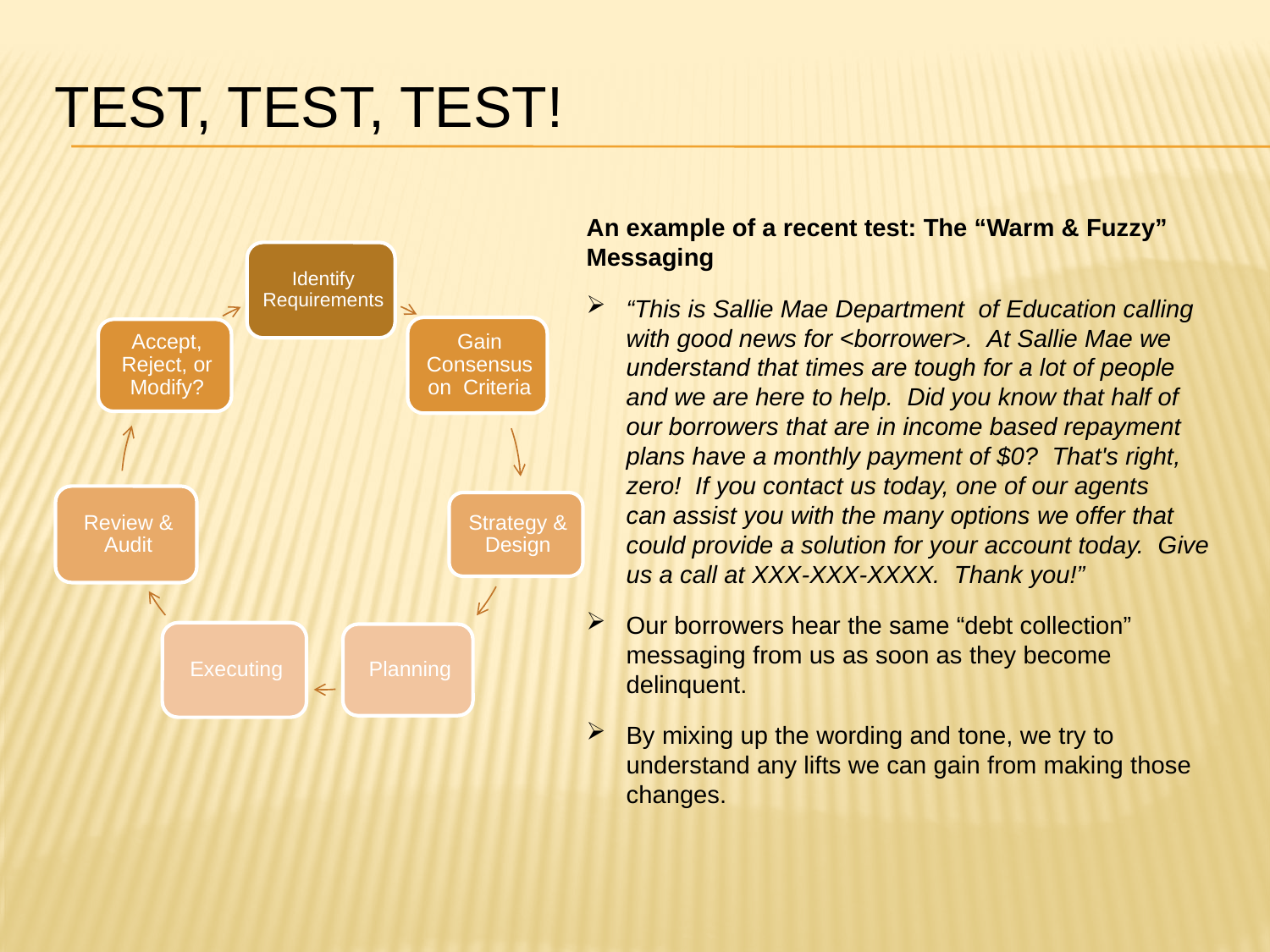

# Test, Test, Test!
An example of a recent test: The “Warm & Fuzzy” Messaging
“This is Sallie Mae Department  of Education calling with good news for <borrower>.  At Sallie Mae we understand that times are tough for a lot of people and we are here to help.  Did you know that half of our borrowers that are in income based repayment plans have a monthly payment of $0?  That's right, zero!  If you contact us today, one of our agents can assist you with the many options we offer that could provide a solution for your account today.  Give us a call at XXX-XXX-XXXX.  Thank you!”
Our borrowers hear the same “debt collection” messaging from us as soon as they become delinquent.
By mixing up the wording and tone, we try to understand any lifts we can gain from making those changes.
Identify Requirements
Gain Consensus on  Criteria
Strategy & Design
Planning
Executing
Review & Audit
Accept, Reject, or Modify?